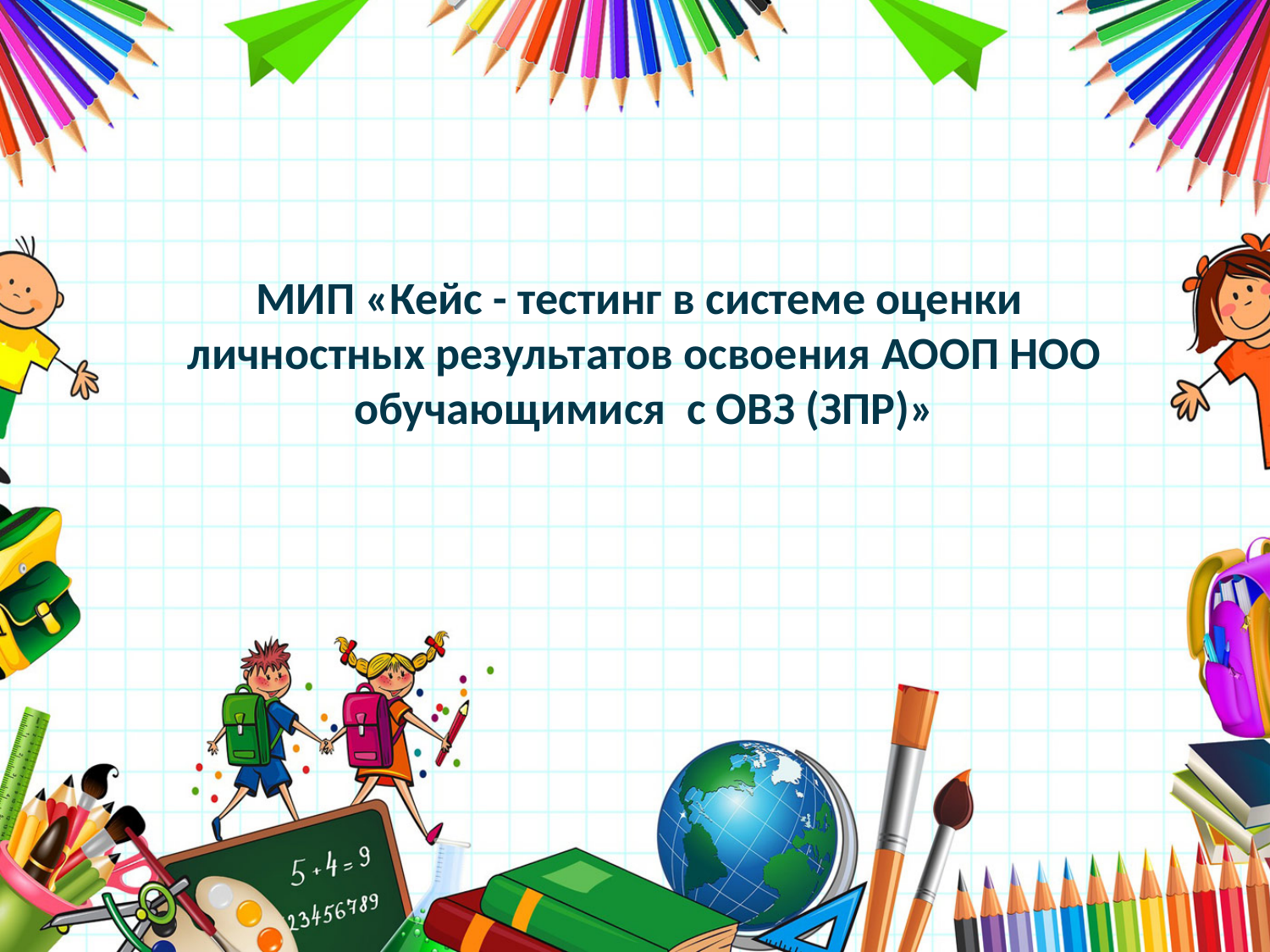

# МИП «Кейс - тестинг в системе оценки личностных результатов освоения АООП НОО обучающимися  с ОВЗ (ЗПР)»